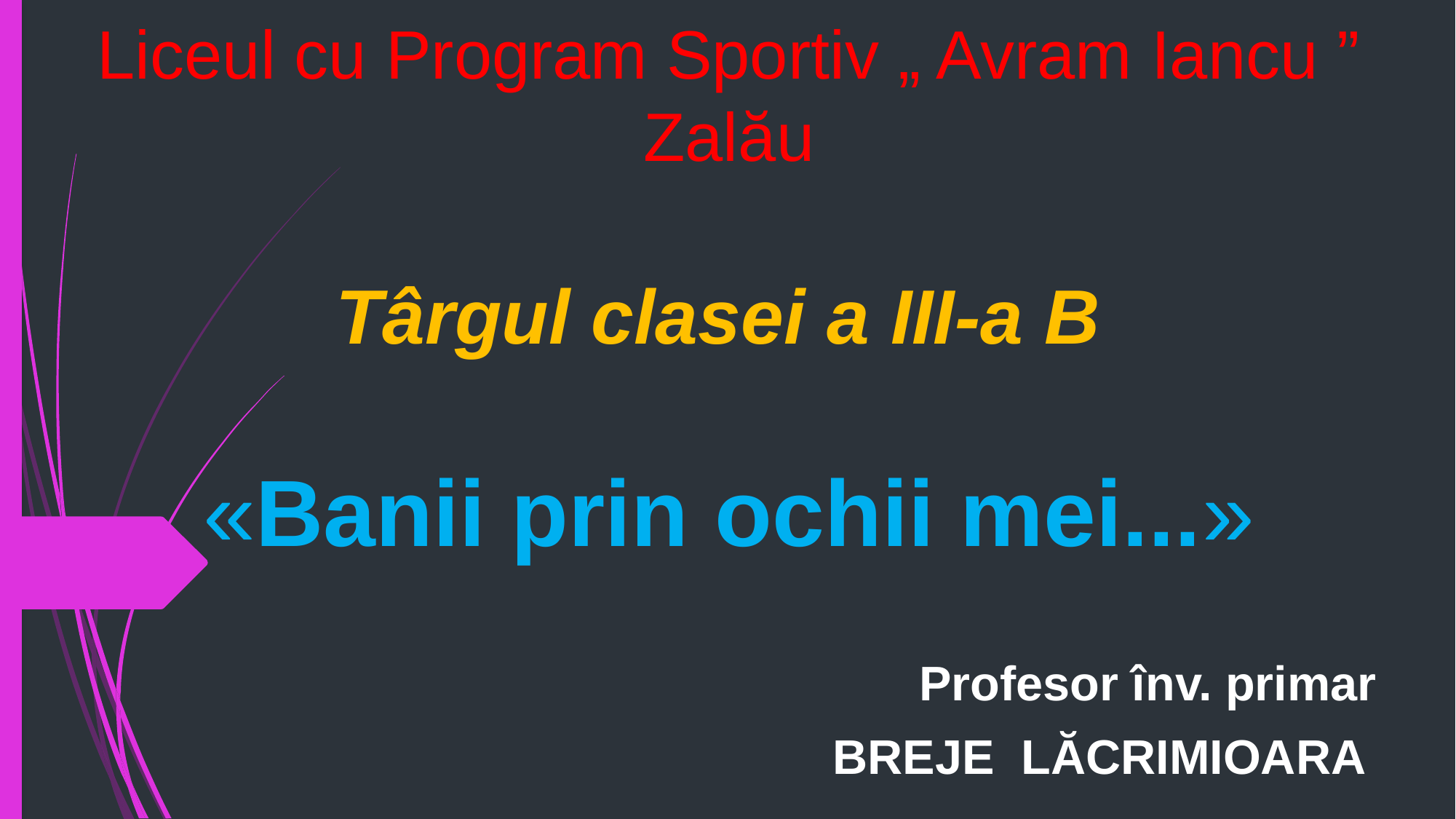

# Liceul cu Program Sportiv „ Avram Iancu ” Zalău Târgul clasei a III-a B «Banii prin ochii mei...»
Profesor înv. primar
 BREJE  LĂCRIMIOARA